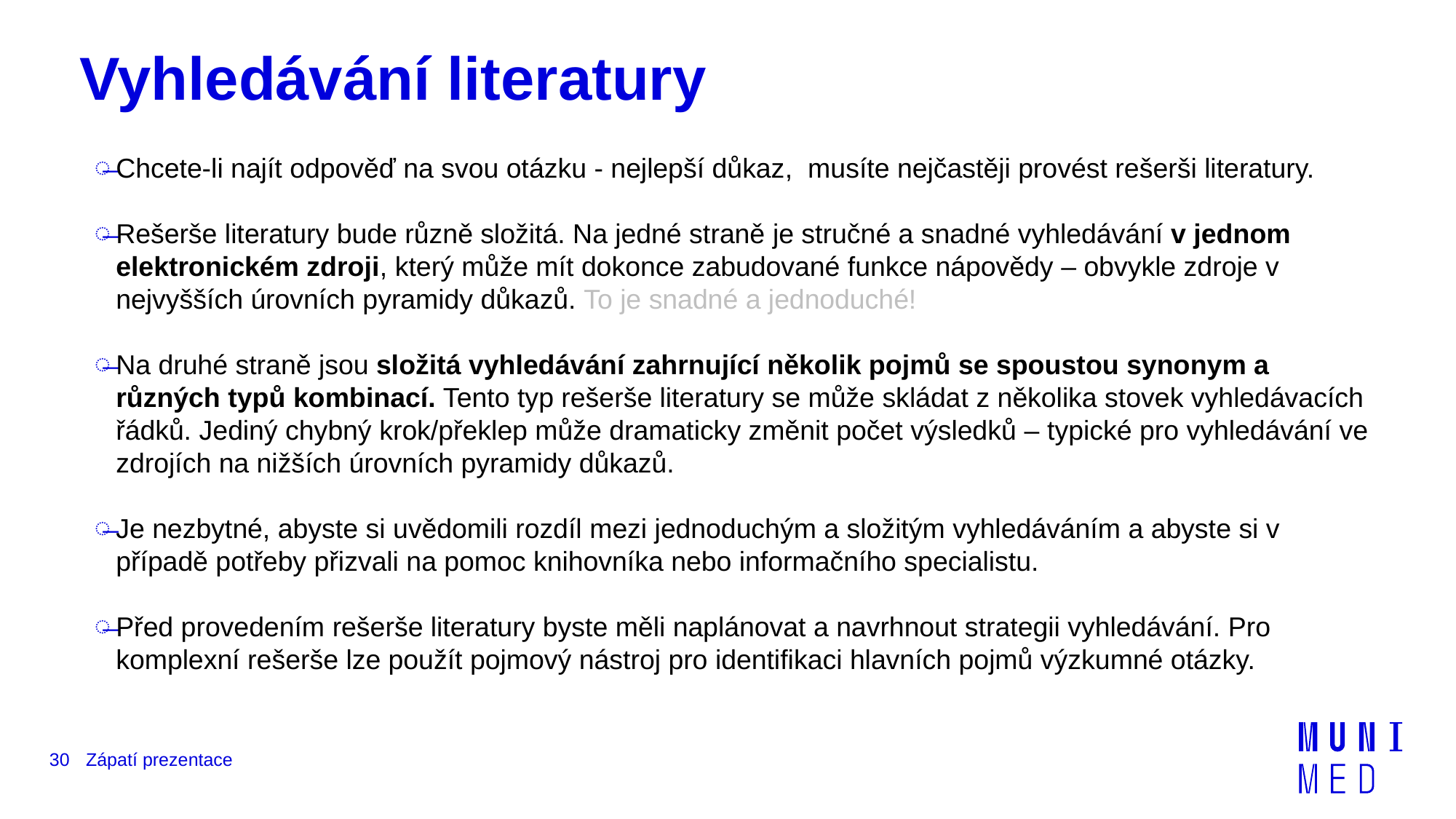

# Vyhledávání literatury
Chcete-li najít odpověď na svou otázku - nejlepší důkaz,  musíte nejčastěji provést rešerši literatury.

Rešerše literatury bude různě složitá. Na jedné straně je stručné a snadné vyhledávání v jednom elektronickém zdroji, který může mít dokonce zabudované funkce nápovědy – obvykle zdroje v nejvyšších úrovních pyramidy důkazů. To je snadné a jednoduché!

Na druhé straně jsou složitá vyhledávání zahrnující několik pojmů se spoustou synonym a různých typů kombinací. Tento typ rešerše literatury se může skládat z několika stovek vyhledávacích řádků. Jediný chybný krok/překlep může dramaticky změnit počet výsledků – typické pro vyhledávání ve zdrojích na nižších úrovních pyramidy důkazů.

Je nezbytné, abyste si uvědomili rozdíl mezi jednoduchým a složitým vyhledáváním a abyste si v případě potřeby přizvali na pomoc knihovníka nebo informačního specialistu.

Před provedením rešerše literatury byste měli naplánovat a navrhnout strategii vyhledávání. Pro komplexní rešerše lze použít pojmový nástroj pro identifikaci hlavních pojmů výzkumné otázky.
30
Zápatí prezentace